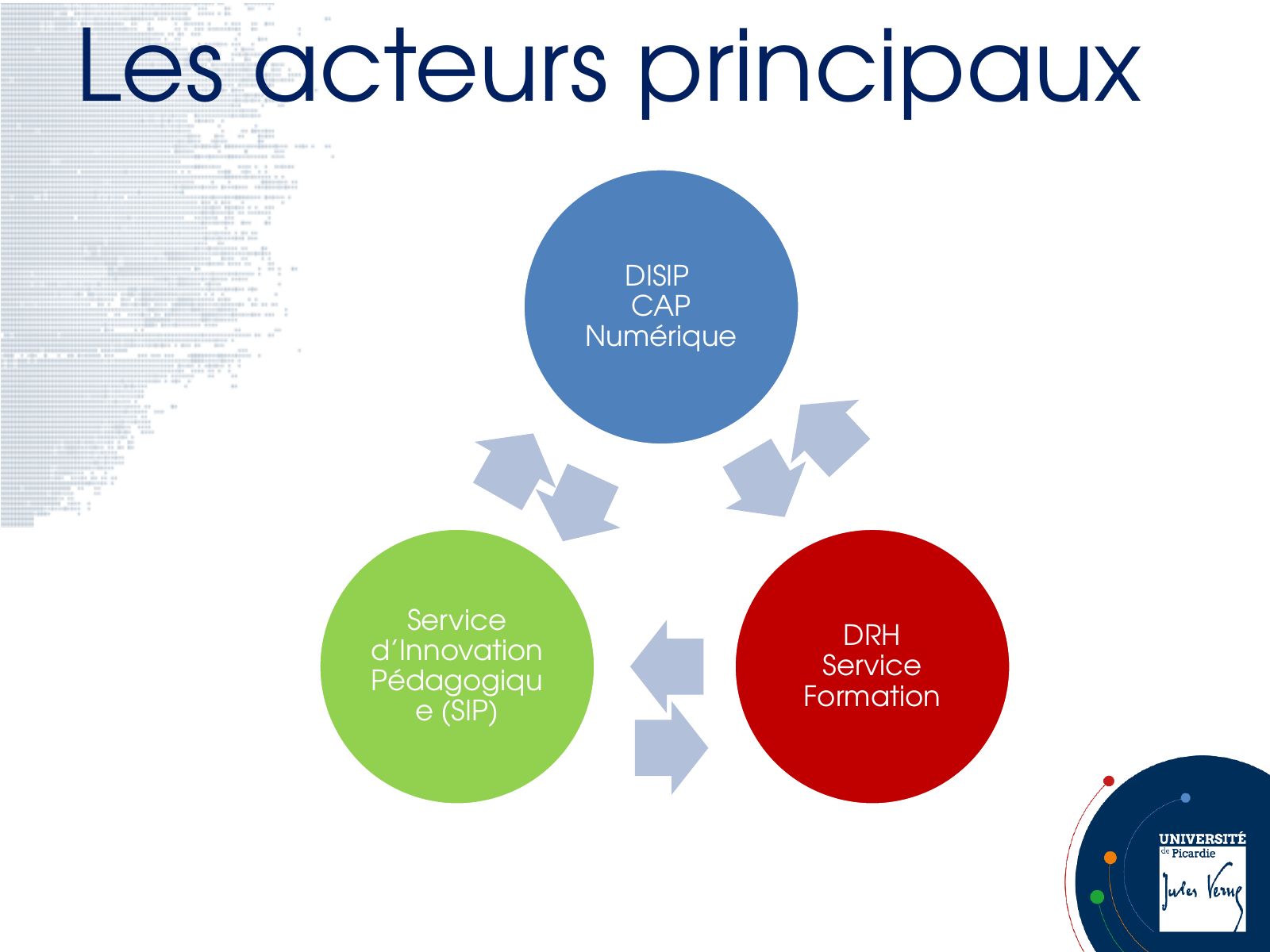

# Les acteurs principaux
DISIP
CAP Numérique

Service d’Innovation Pédagogique (SIP)
DRH
Service Formation